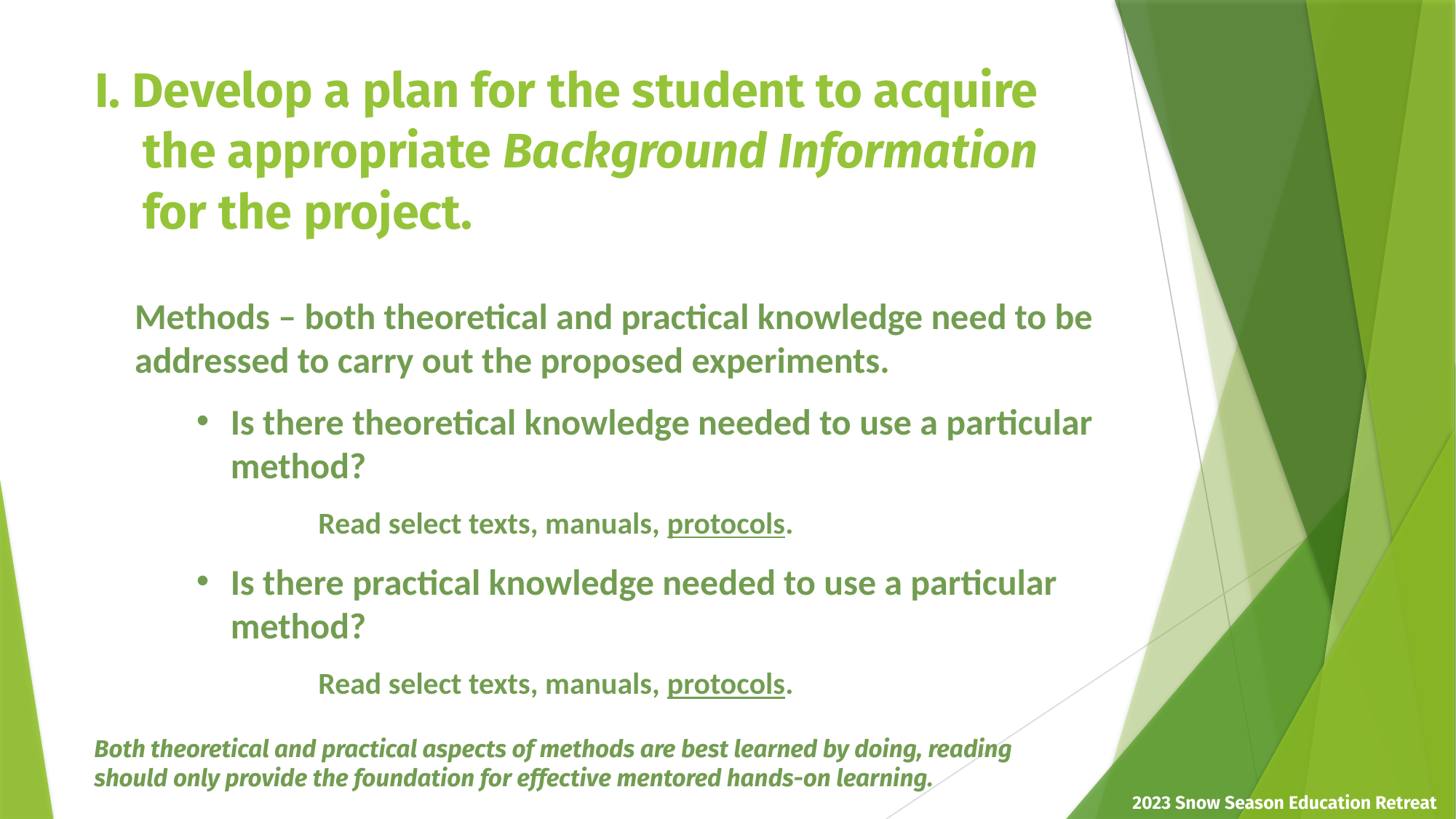

I. Develop a plan for the student to acquire the appropriate Background Information for the project.
Methods – both theoretical and practical knowledge need to be addressed to carry out the proposed experiments.
Is there theoretical knowledge needed to use a particular method?
Read select texts, manuals, protocols.
Is there practical knowledge needed to use a particular method?
Read select texts, manuals, protocols.
Both theoretical and practical aspects of methods are best learned by doing, reading should only provide the foundation for effective mentored hands-on learning.
2023 Snow Season Education Retreat